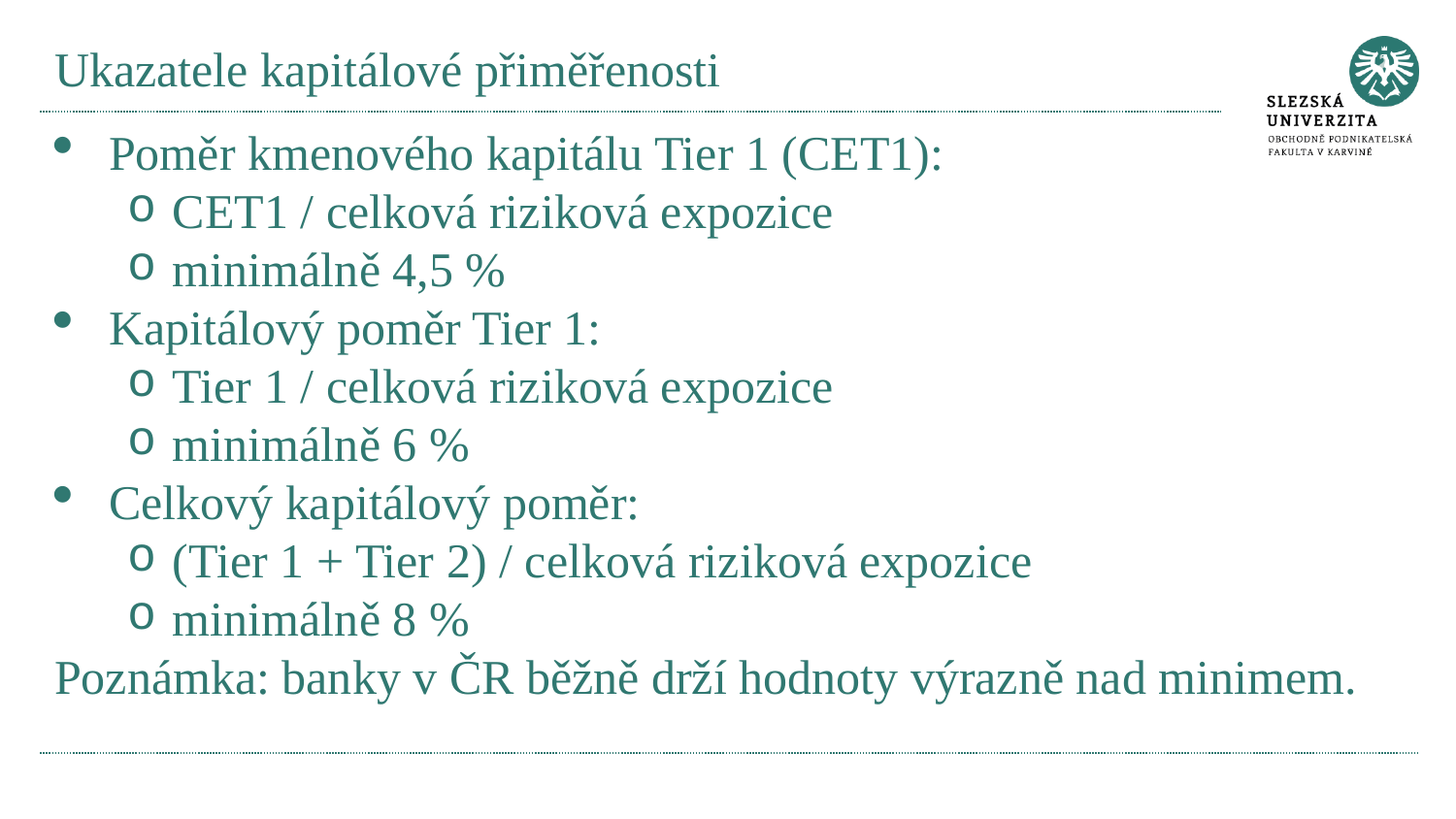

# Ukazatele kapitálové přiměřenosti
Poměr kmenového kapitálu Tier 1 (CET1):
CET1 / celková riziková expozice
minimálně 4,5 %
Kapitálový poměr Tier 1:
Tier 1 / celková riziková expozice
minimálně 6 %
Celkový kapitálový poměr:
(Tier 1 + Tier 2) / celková riziková expozice
minimálně 8 %
Poznámka: banky v ČR běžně drží hodnoty výrazně nad minimem.